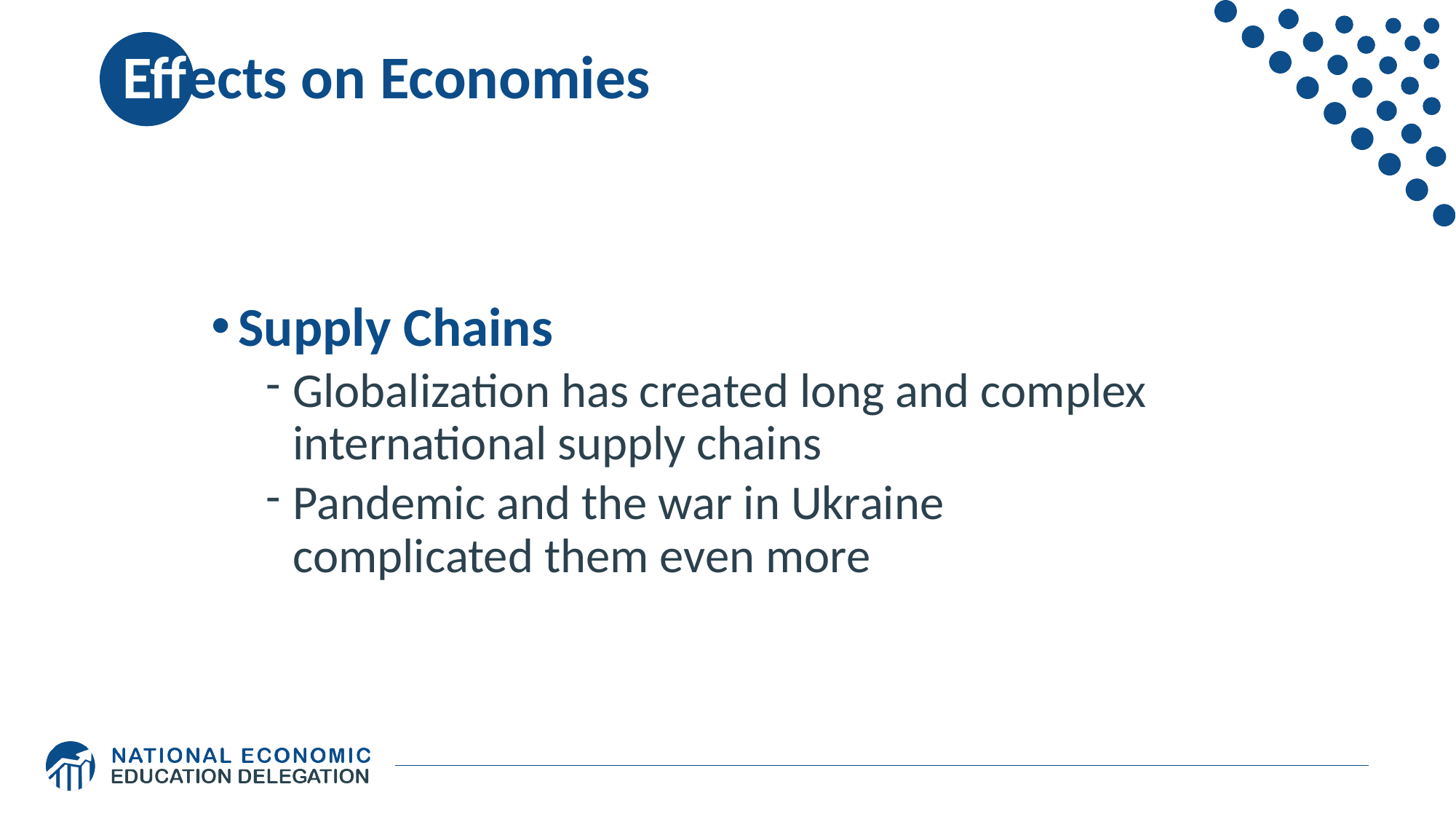

Effects on Economies
Supply Chains
Globalization has created long and complex international supply chains
Pandemic and the war in Ukraine complicated them even more